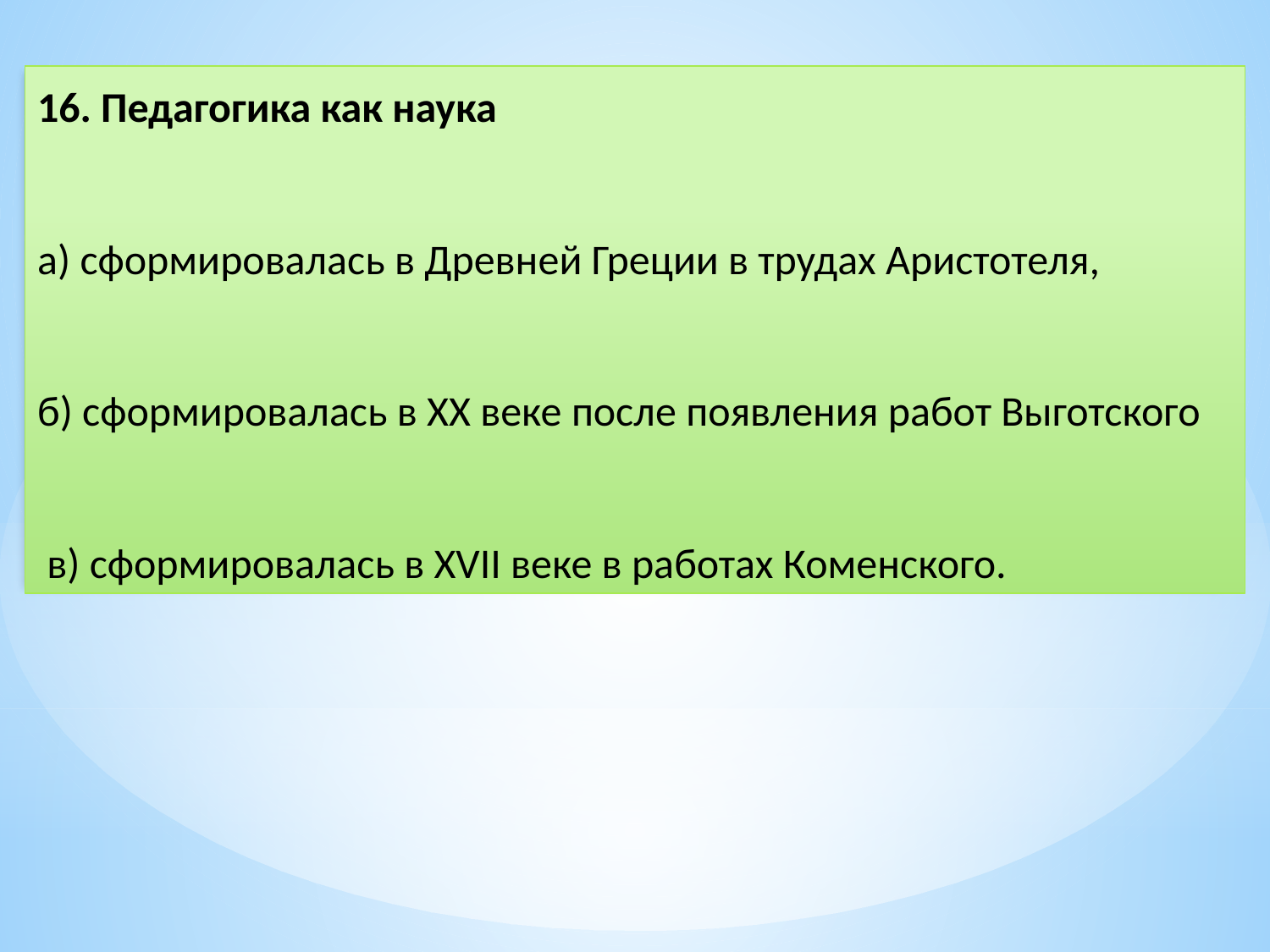

16. Педагогика как наука

а) сформировалась в Древней Греции в трудах Аристотеля,

б) сформировалась в ХХ веке после появления работ Выготского

 в) сформировалась в XVII веке в работах Коменского.